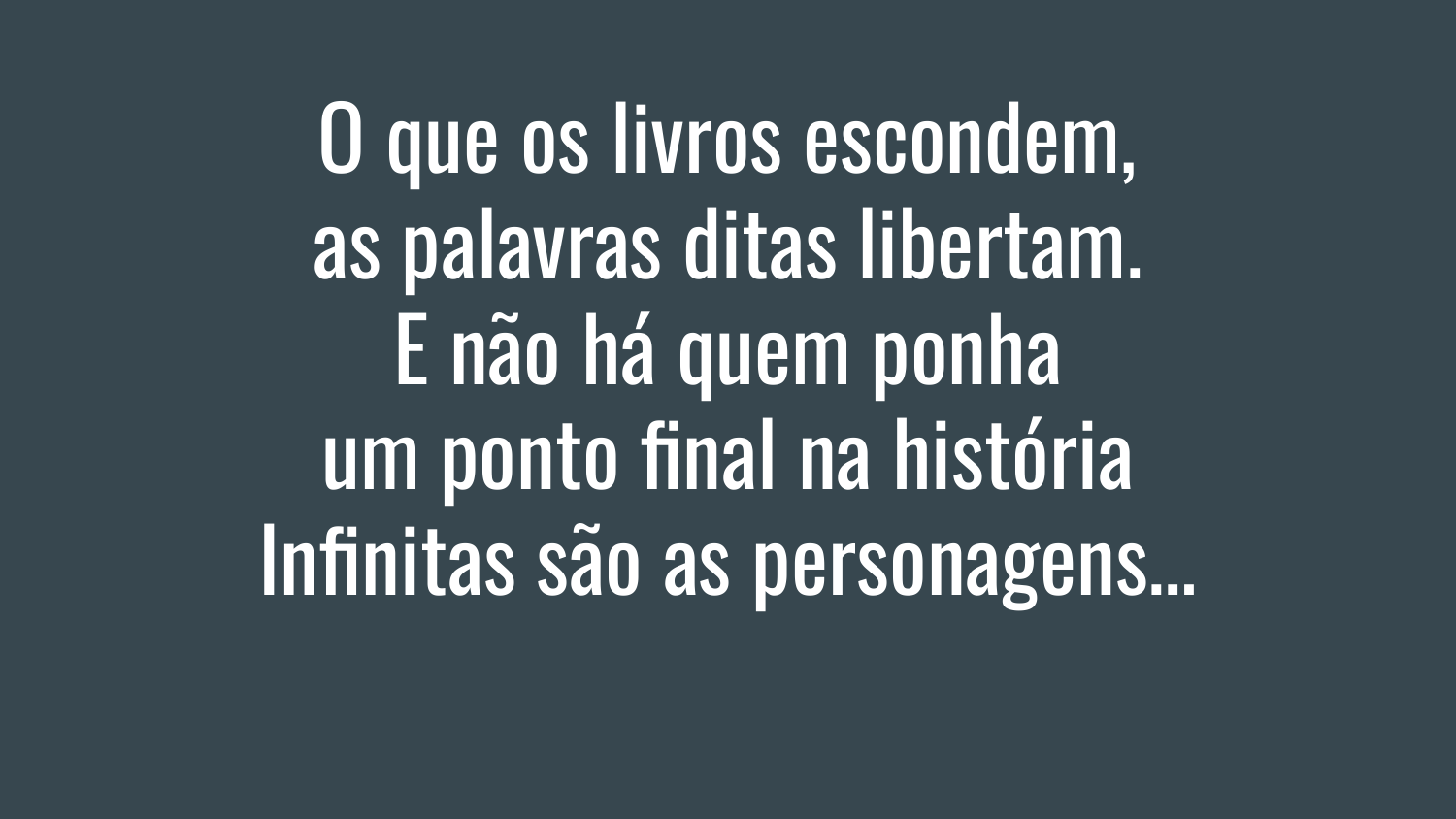

# O que os livros escondem,
as palavras ditas libertam.
E não há quem ponha
um ponto final na história
Infinitas são as personagens…